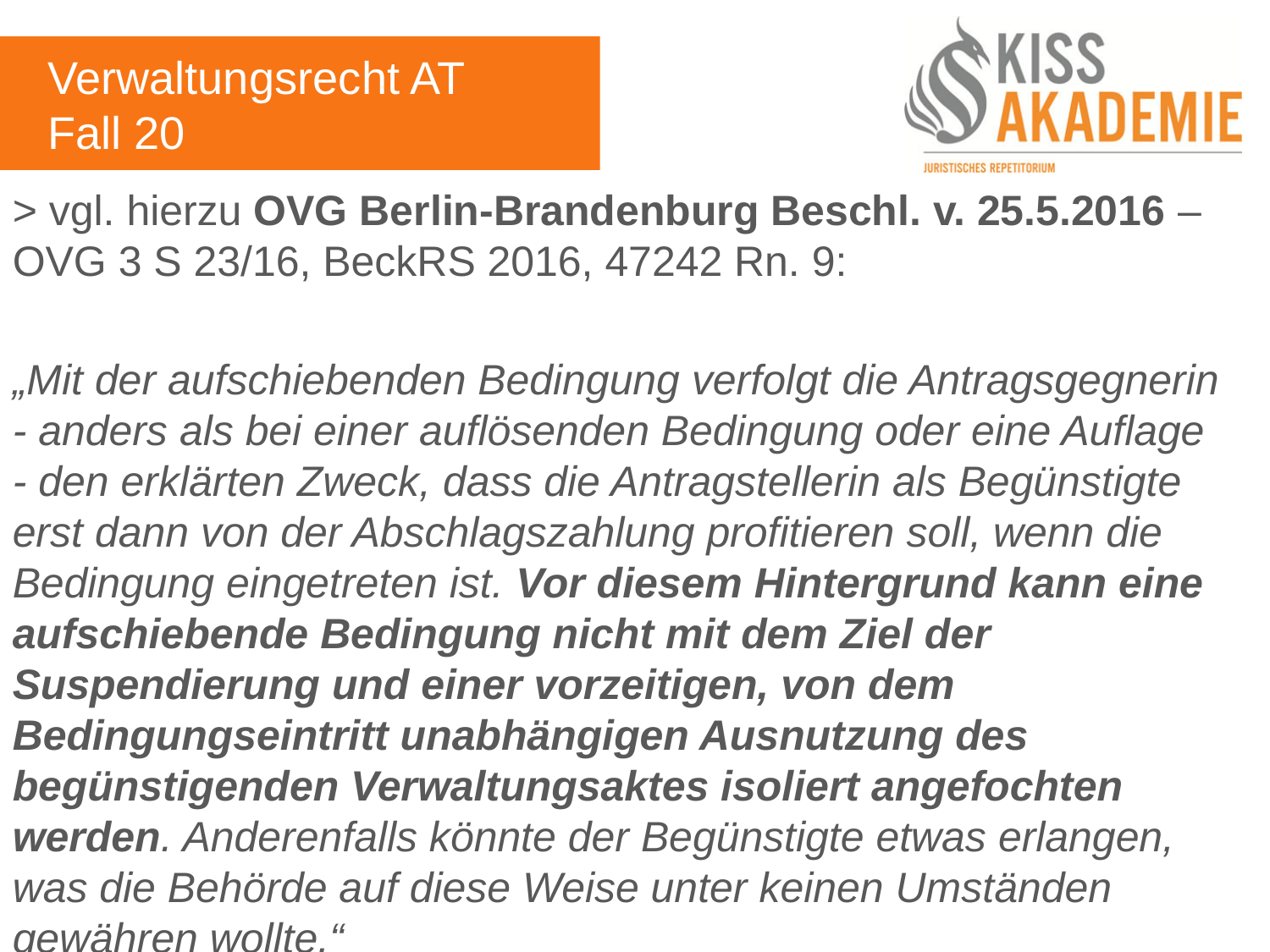

Verwaltungsrecht AT
Fall 20
> vgl. hierzu OVG Berlin-Brandenburg Beschl. v. 25.5.2016 – OVG 3 S 23/16, BeckRS 2016, 47242 Rn. 9:

„Mit der aufschiebenden Bedingung verfolgt die Antragsgegnerin - anders als bei einer auflösenden Bedingung oder eine Auflage - den erklärten Zweck, dass die Antragstellerin als Begünstigte erst dann von der Abschlagszahlung profitieren soll, wenn die Bedingung eingetreten ist. Vor diesem Hintergrund kann eine aufschiebende Bedingung nicht mit dem Ziel der Suspendierung und einer vorzeitigen, von dem Bedingungseintritt unabhängigen Ausnutzung des begünstigenden Verwaltungsaktes isoliert angefochten werden. Anderenfalls könnte der Begünstigte etwas erlangen, was die Behörde auf diese Weise unter keinen Umständen gewähren wollte.“